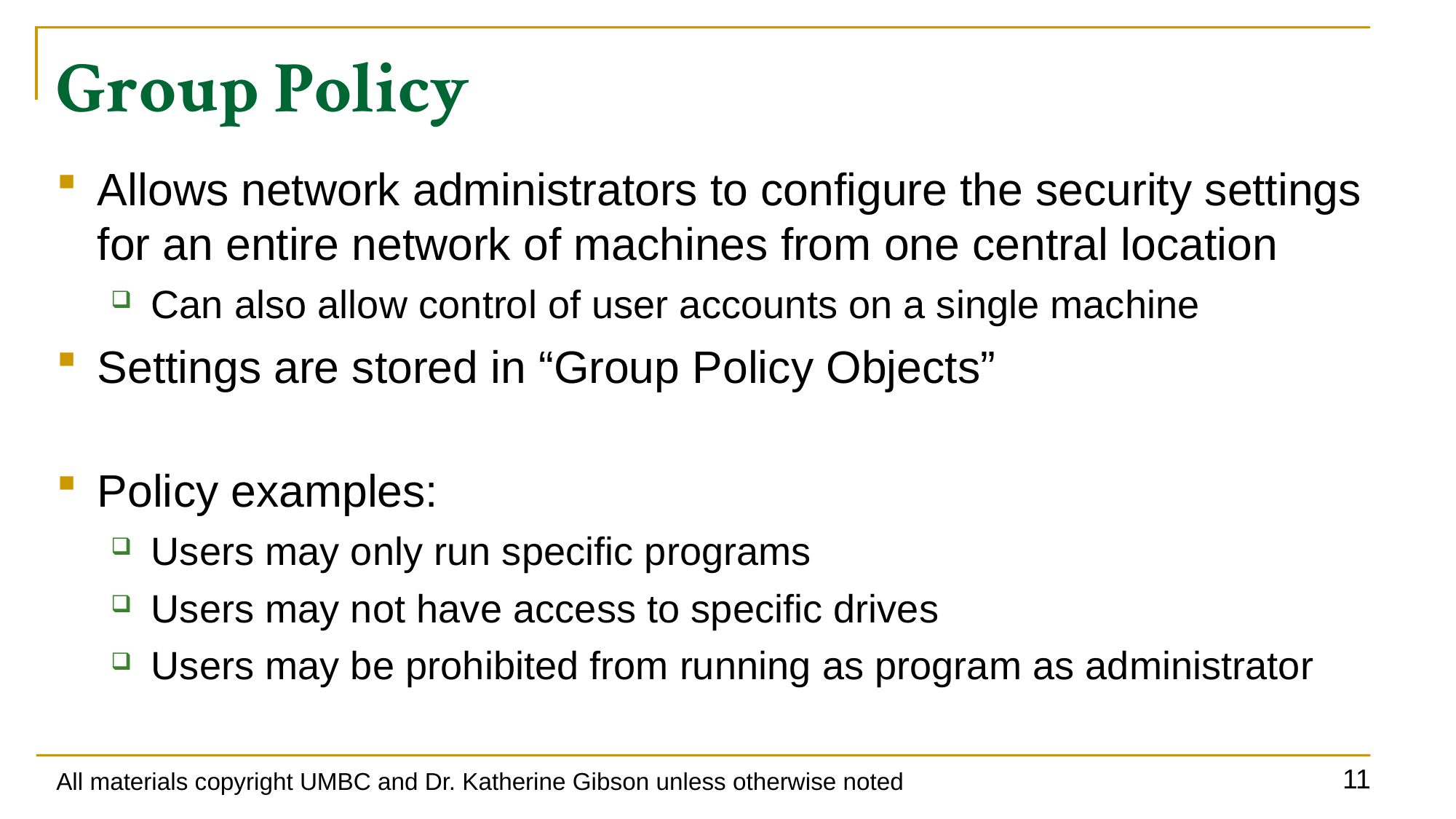

# Group Policy
Allows network administrators to configure the security settings for an entire network of machines from one central location
Can also allow control of user accounts on a single machine
Settings are stored in “Group Policy Objects”

Policy examples:
Users may only run specific programs
Users may not have access to specific drives
Users may be prohibited from running as program as administrator